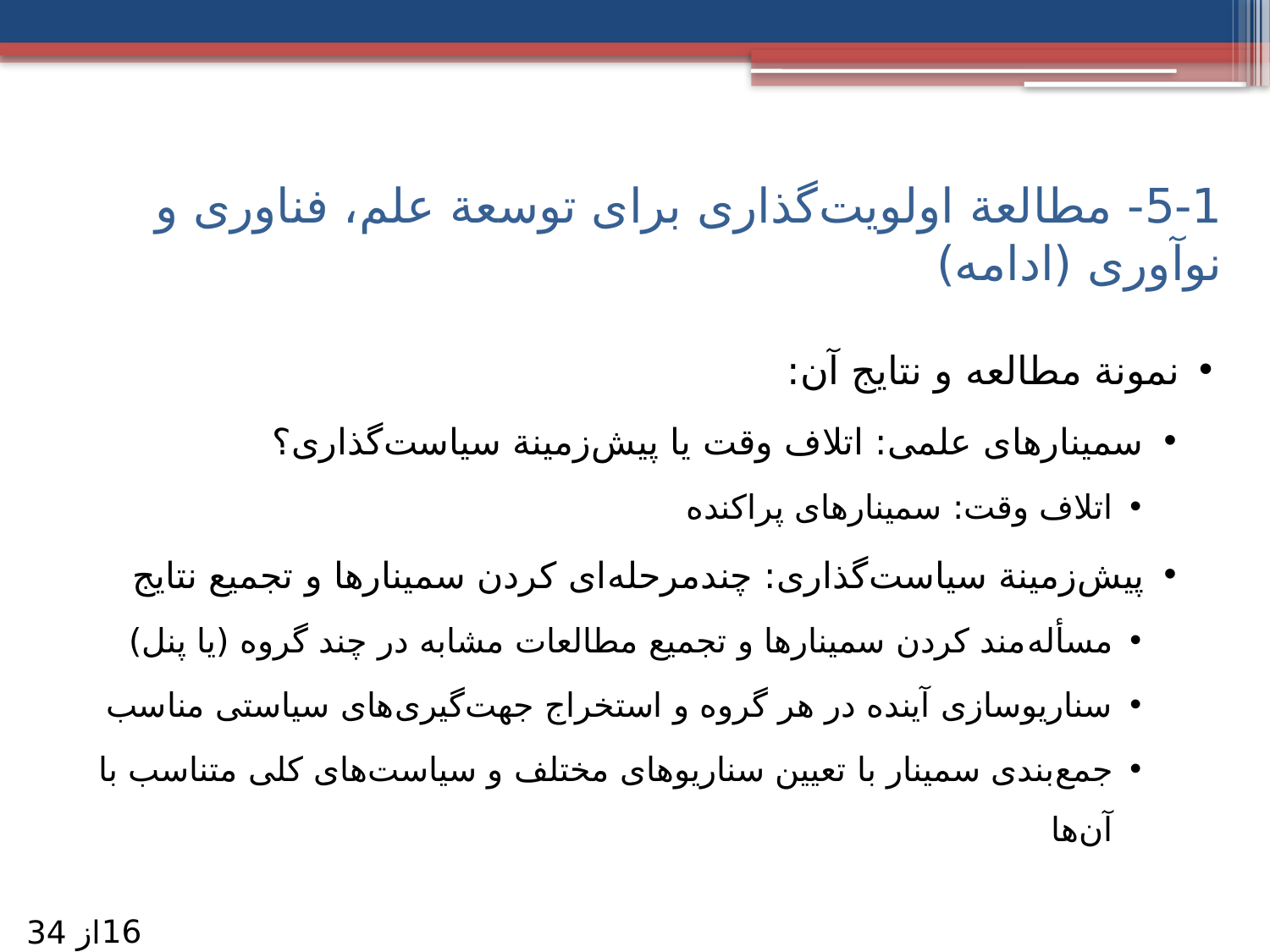

# 5-1- مطالعة اولویت‌گذاری برای توسعة علم، فناوری‌ و نوآوری (ادامه)‌
نمونة مطالعه و نتایج آن:
سمینارهای علمی: اتلاف وقت یا پیش‌زمینة سیاست‌گذاری؟
اتلاف وقت: سمینارهای پراکنده
پیش‌زمینة سیاست‌گذاری: چندمرحله‌ای کردن سمینارها و تجمیع نتایج
مسأله‌مند کردن سمینارها و تجمیع مطالعات مشابه در چند گروه‌ (یا پنل‌)
سناریوسازی آینده در هر گروه و استخراج جهت‌گیری‌های سیاستی مناسب
جمع‌بندی سمینار با تعیین سناریوهای مختلف و سیاست‌های کلی متناسب با آن‌ها

16
از 34